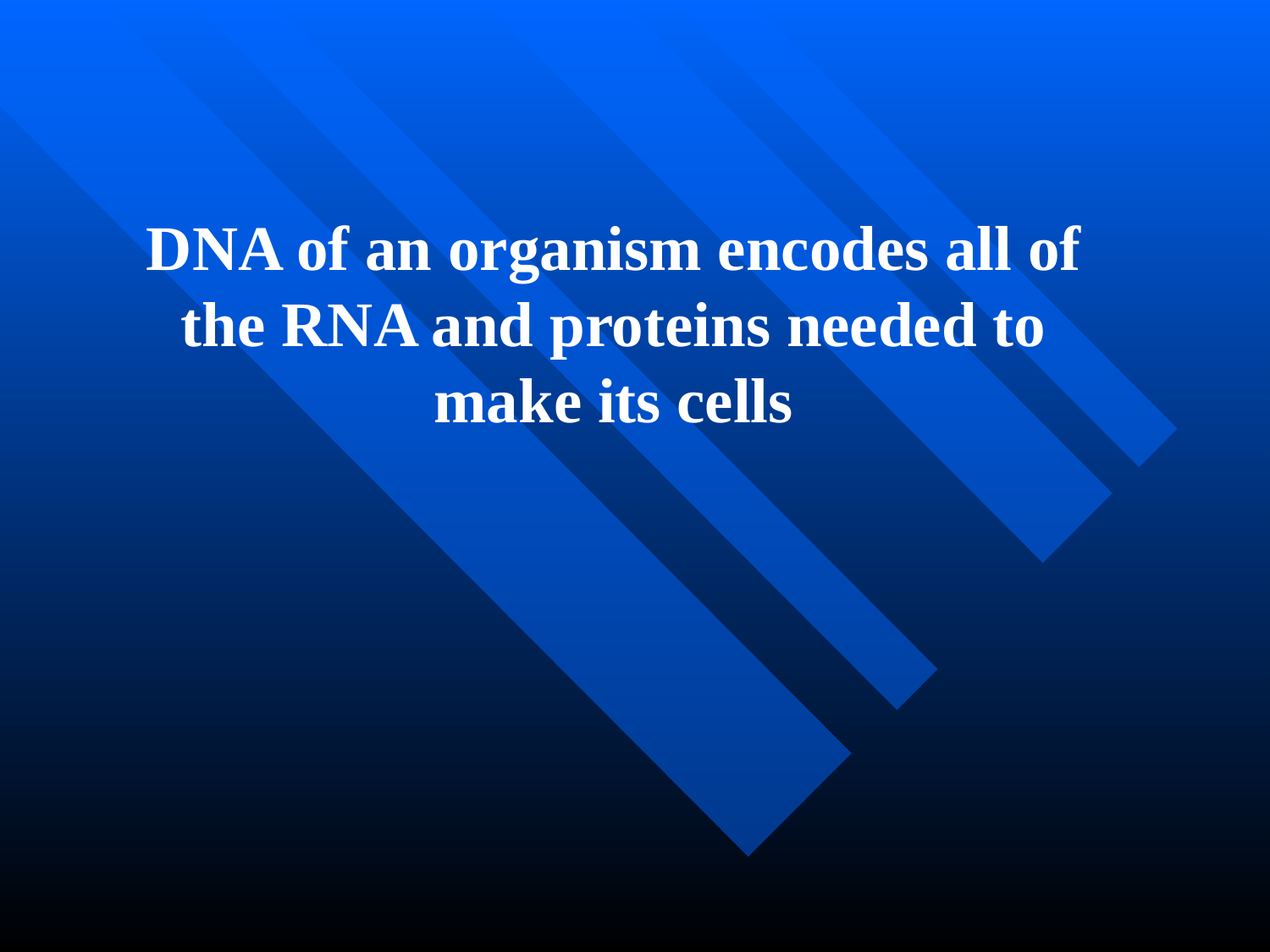

DNA of an organism encodes all of the RNA and proteins needed to make its cells